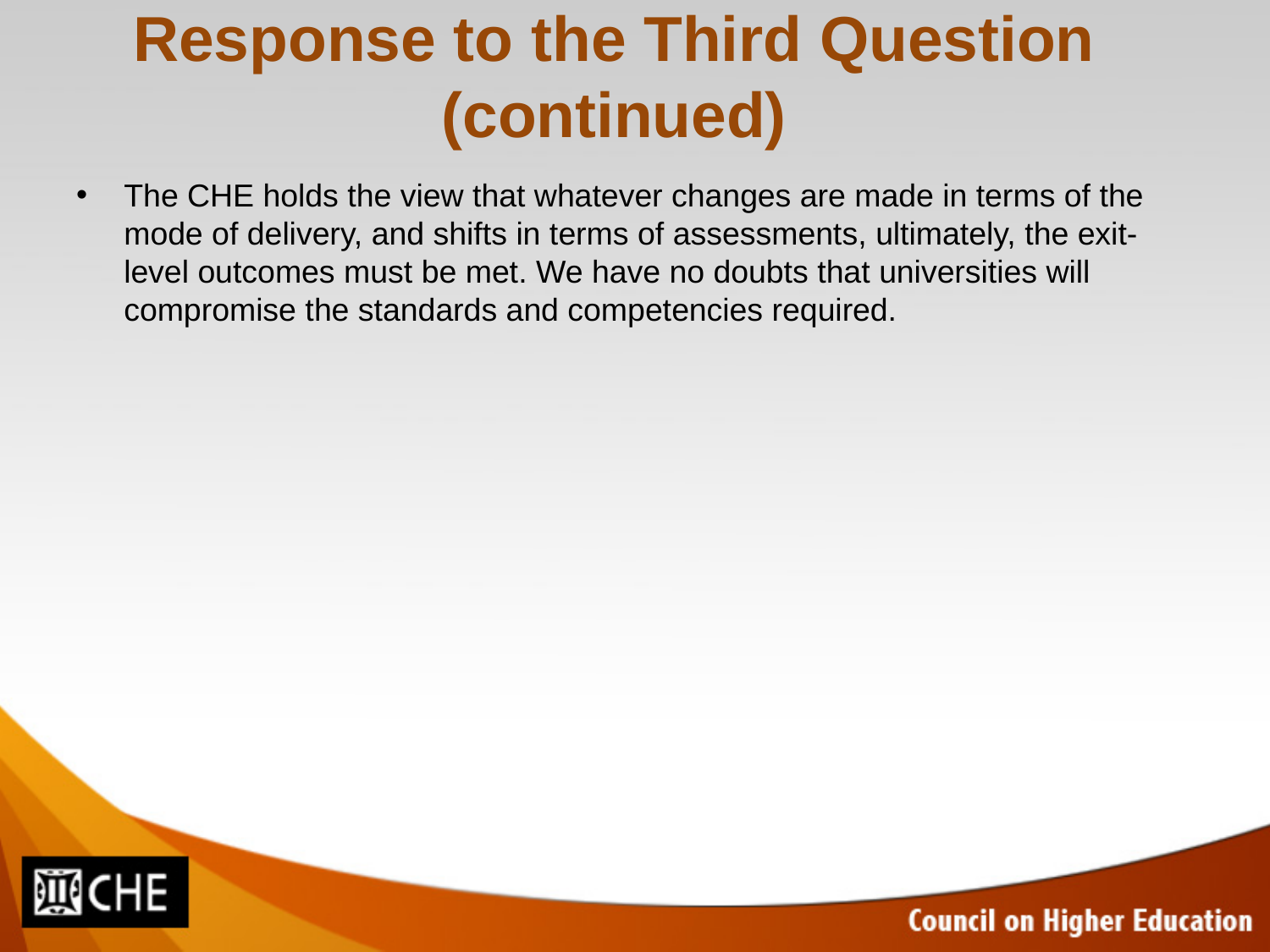

# Response to the Third Question (continued)
The CHE holds the view that whatever changes are made in terms of the mode of delivery, and shifts in terms of assessments, ultimately, the exit- level outcomes must be met. We have no doubts that universities will compromise the standards and competencies required.